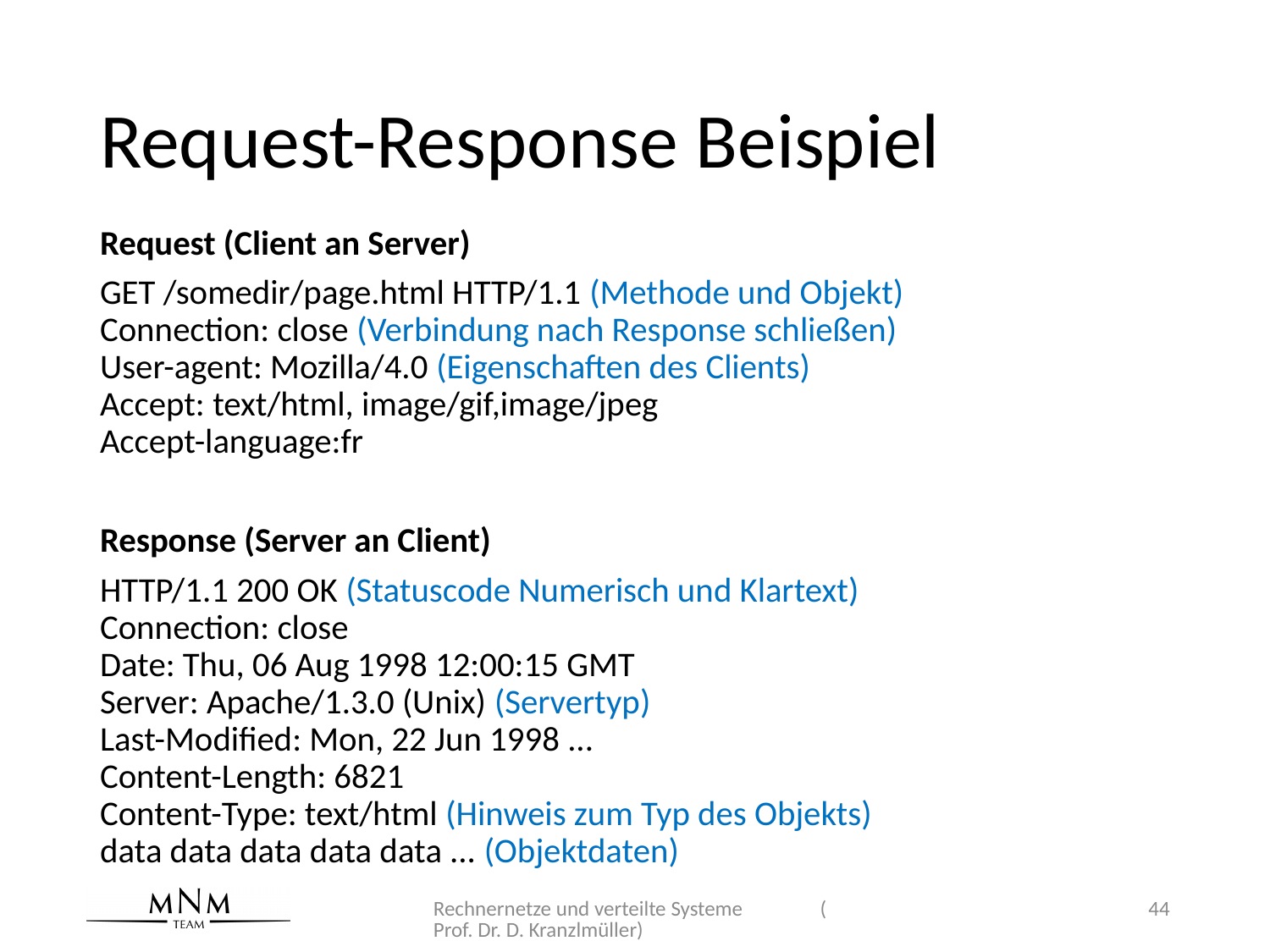

# Request-Response Beispiel
Request (Client an Server)
GET /somedir/page.html HTTP/1.1 (Methode und Objekt)
Connection: close (Verbindung nach Response schließen)
User-agent: Mozilla/4.0 (Eigenschaften des Clients)
Accept: text/html, image/gif,image/jpeg
Accept-language:fr

Response (Server an Client)
HTTP/1.1 200 OK (Statuscode Numerisch und Klartext)
Connection: close
Date: Thu, 06 Aug 1998 12:00:15 GMT
Server: Apache/1.3.0 (Unix) (Servertyp)
Last-Modified: Mon, 22 Jun 1998 ...
Content-Length: 6821
Content-Type: text/html (Hinweis zum Typ des Objekts)
data data data data data ... (Objektdaten)
Rechnernetze und verteilte Systeme                (Prof. Dr. D. Kranzlmüller)
44